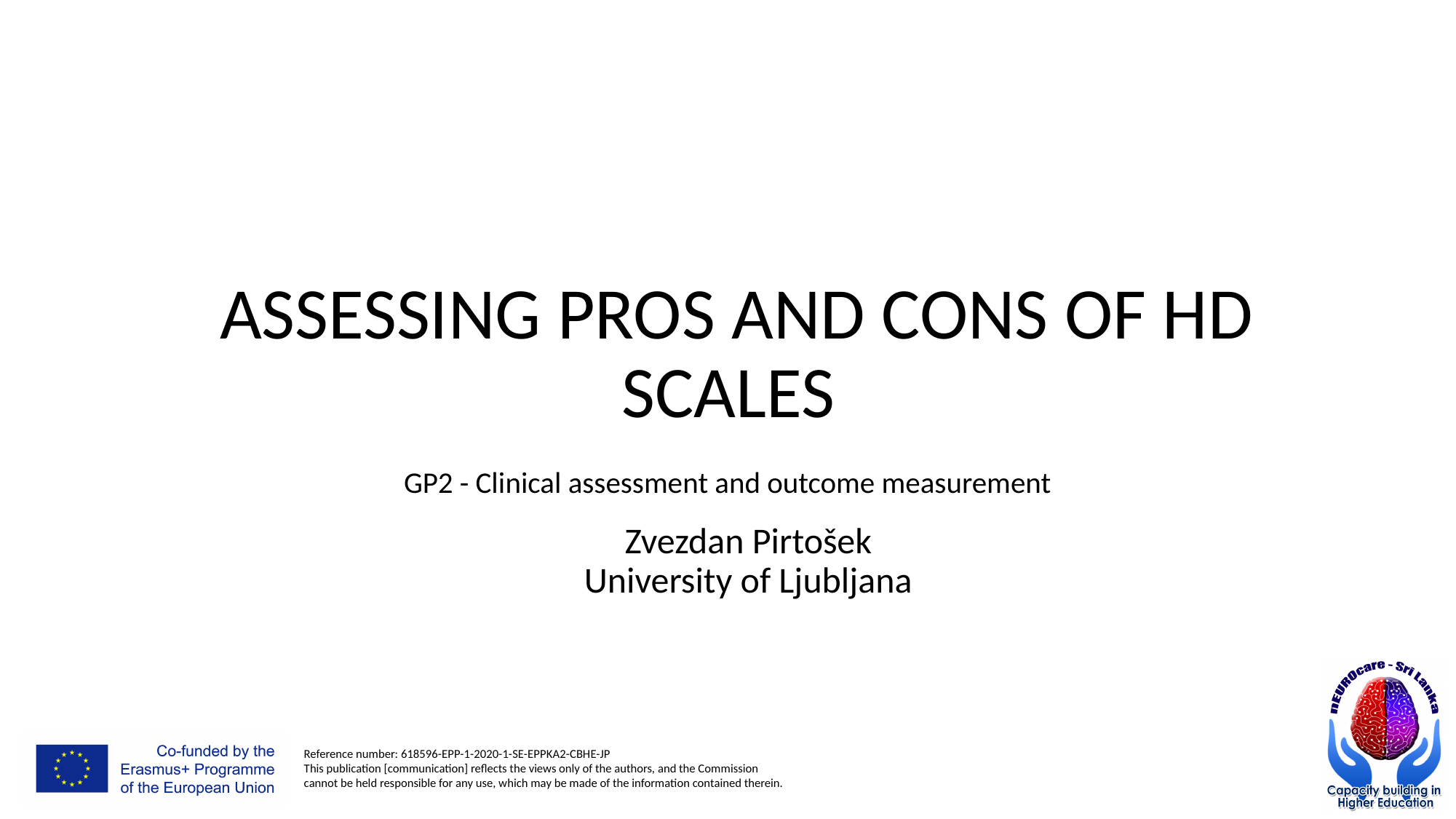

# Assessing pros and cons of HD scales
GP2 - Clinical assessment and outcome measurement
Zvezdan Pirtošek
University of Ljubljana